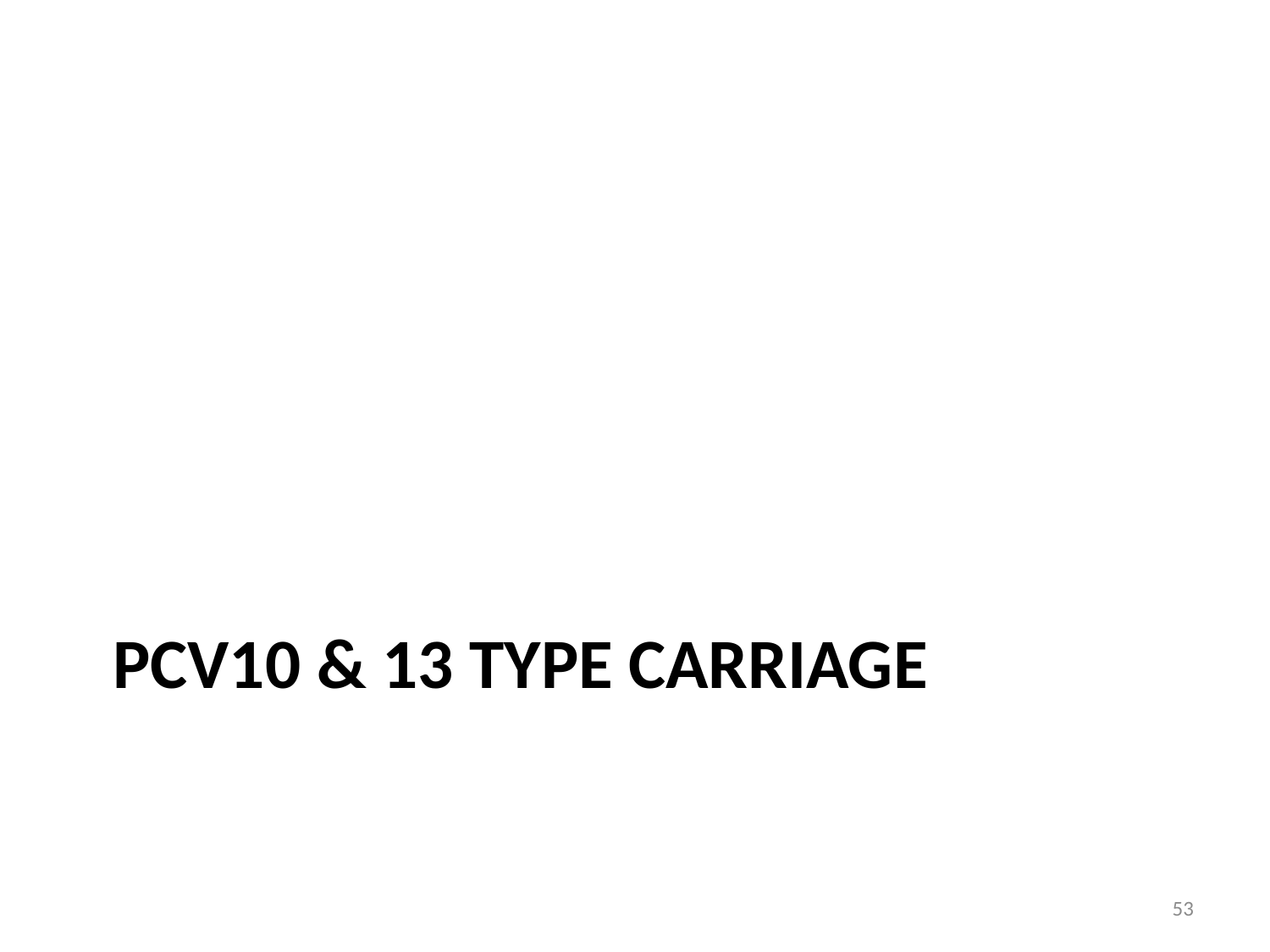

# PCV10 & 13 type carriage
53